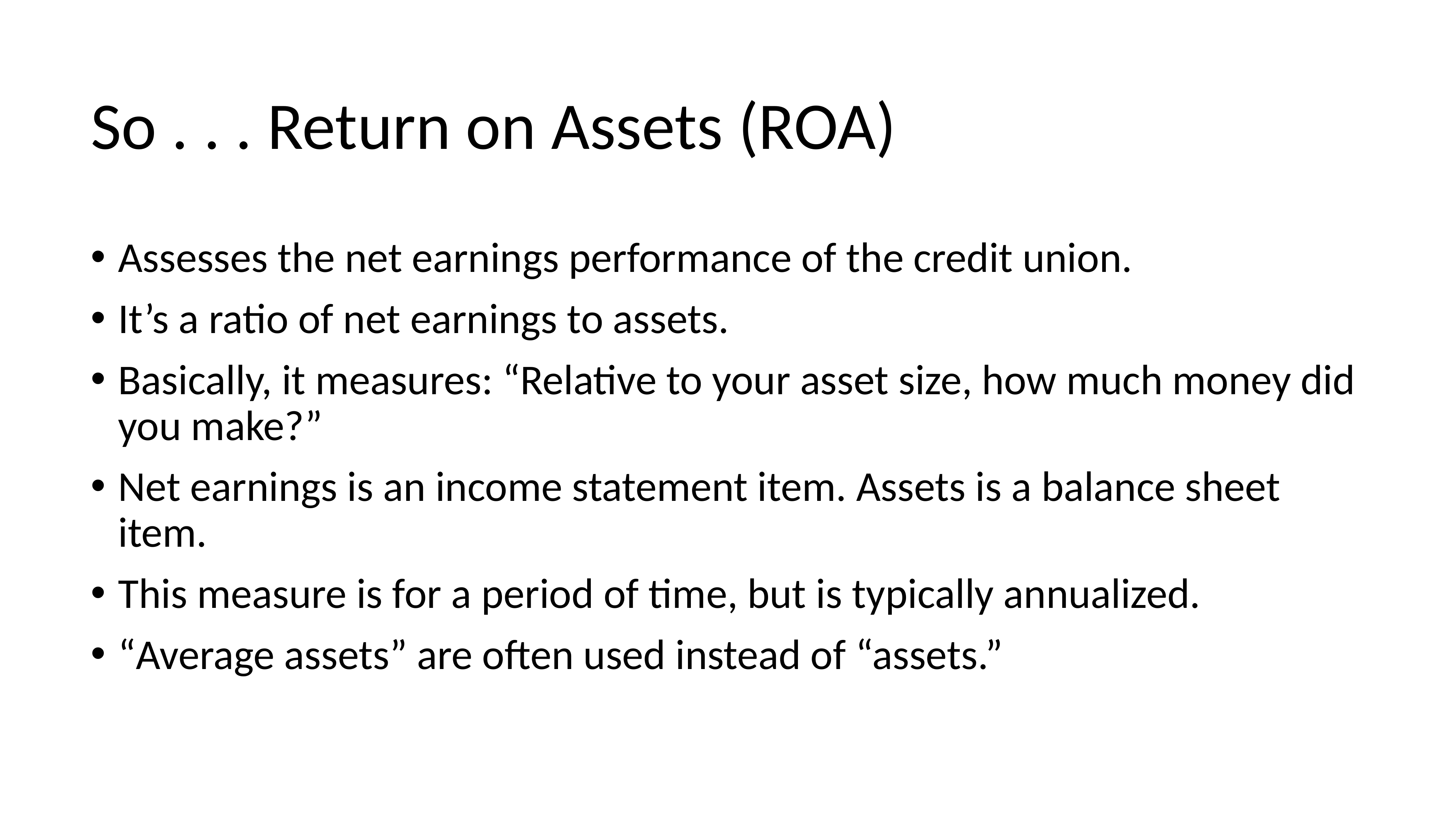

# So . . . Return on Assets (ROA)
Assesses the net earnings performance of the credit union.
It’s a ratio of net earnings to assets.
Basically, it measures: “Relative to your asset size, how much money did you make?”
Net earnings is an income statement item. Assets is a balance sheet item.
This measure is for a period of time, but is typically annualized.
“Average assets” are often used instead of “assets.”